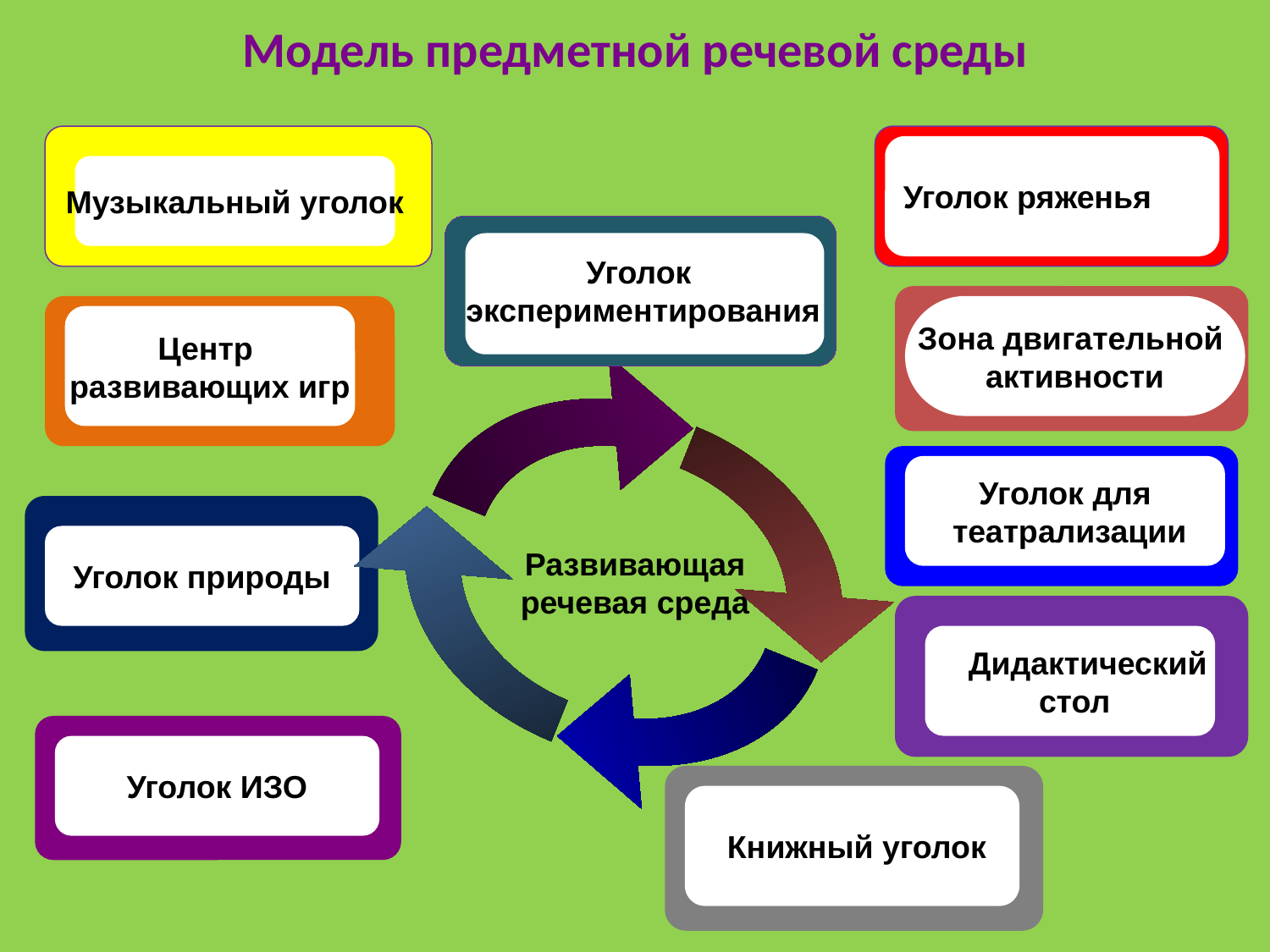

# Модель предметной речевой среды

Уголок ряженья
Музыкальный уголок

Уголок
экспериментирования

Зона двигательной
активности
Центр
развивающих игр

Уголок для
 театрализации

Уголок природы
Развивающая речевая среда

    Дидактический
 стол

Уголок ИЗО

 Книжный уголок